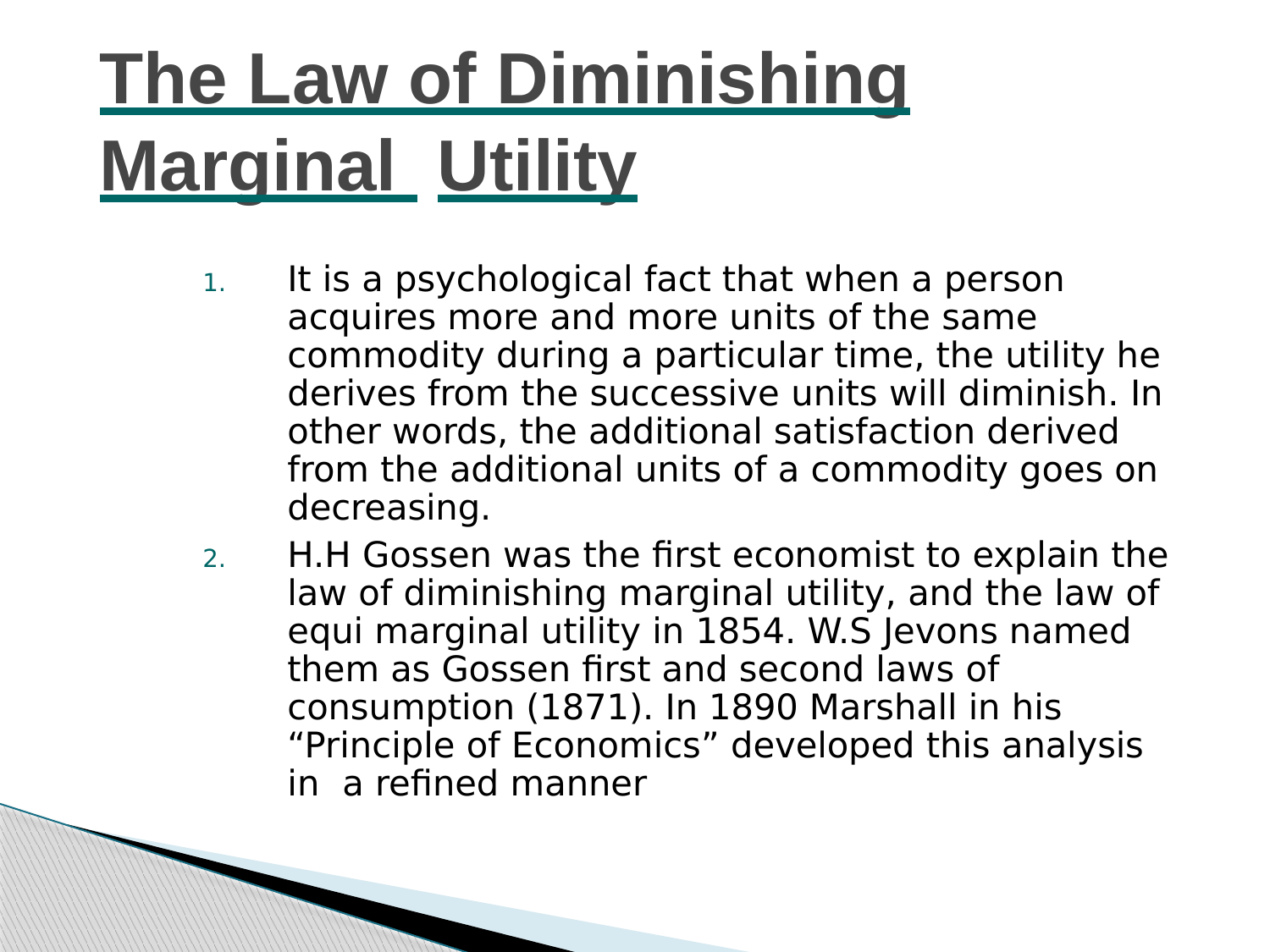

# The Law of Diminishing Marginal  Utility
It is a psychological fact that when a person  acquires more and more units of the same  commodity during a particular time, the utility he  derives from the successive units will diminish. In  other words, the additional satisfaction derived  from the additional units of a commodity goes on  decreasing.
H.H Gossen was the first economist to explain the  law of diminishing marginal utility, and the law of  equi marginal utility in 1854. W.S Jevons named  them as Gossen first and second laws of  consumption (1871). In 1890 Marshall in his  “Principle of Economics” developed this analysis in  a refined manner